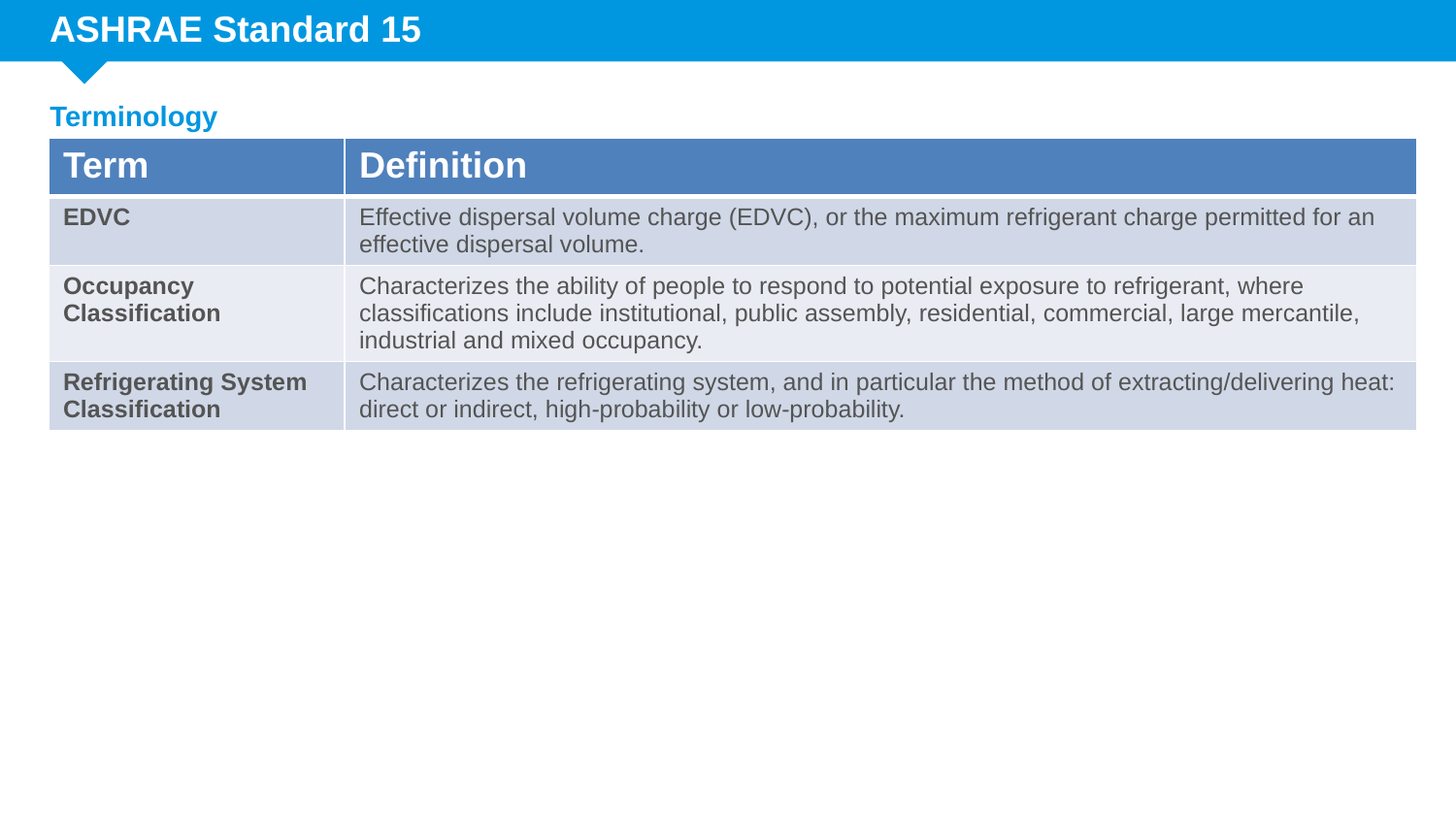

# ASHRAE Standard 15
Terminology
| Term | Definition |
| --- | --- |
| EDVC | Effective dispersal volume charge (EDVC), or the maximum refrigerant charge permitted for an effective dispersal volume. |
| Occupancy Classification | Characterizes the ability of people to respond to potential exposure to refrigerant, where classifications include institutional, public assembly, residential, commercial, large mercantile, industrial and mixed occupancy. |
| Refrigerating System Classification | Characterizes the refrigerating system, and in particular the method of extracting/delivering heat: direct or indirect, high-probability or low-probability. |